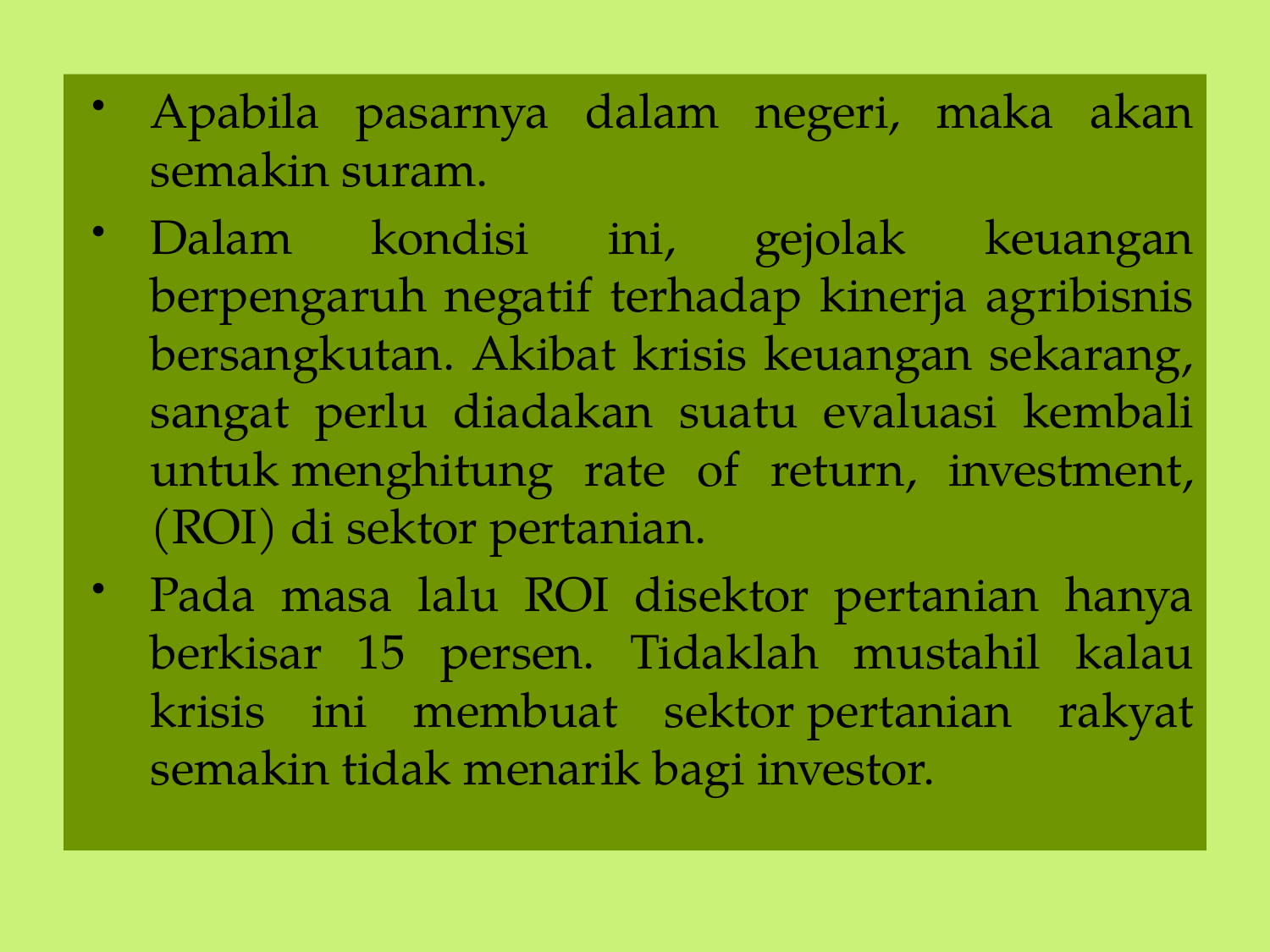

Apabila pasarnya dalam negeri, maka akan semakin suram.
Dalam kondisi ini, gejolak keuangan berpengaruh negatif terhadap kinerja agribisnis bersangkutan. Akibat krisis keuangan sekarang, sangat perlu diadakan suatu evaluasi kembali untuk menghitung rate of return, investment, (ROI) di sektor pertanian.
Pada masa lalu ROI disektor pertanian hanya berkisar 15 persen. Tidaklah mustahil kalau krisis ini membuat sektor pertanian rakyat semakin tidak menarik bagi investor.